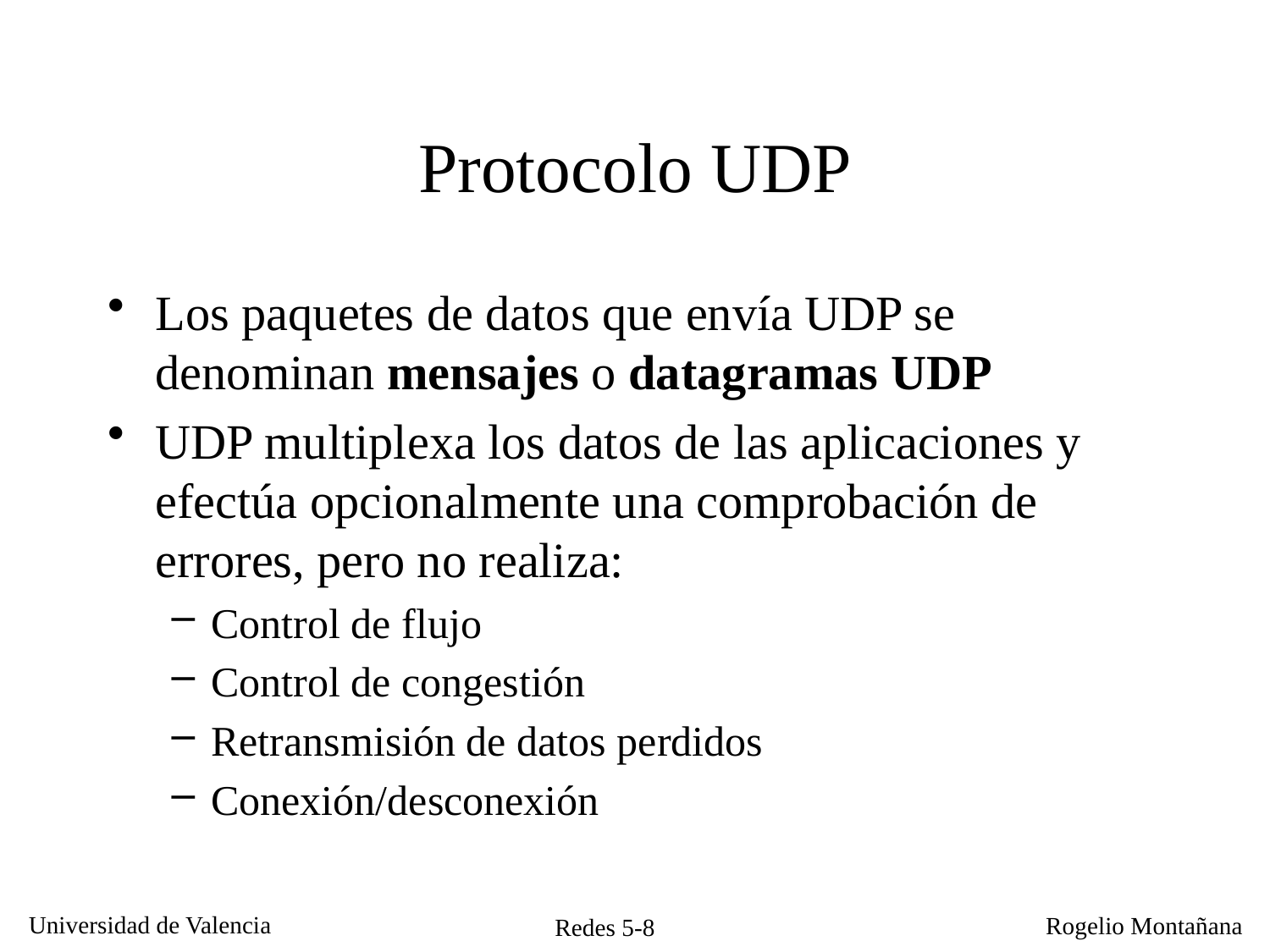

# Protocolo UDP
Los paquetes de datos que envía UDP se denominan mensajes o datagramas UDP
UDP multiplexa los datos de las aplicaciones y efectúa opcionalmente una comprobación de errores, pero no realiza:
Control de flujo
Control de congestión
Retransmisión de datos perdidos
Conexión/desconexión